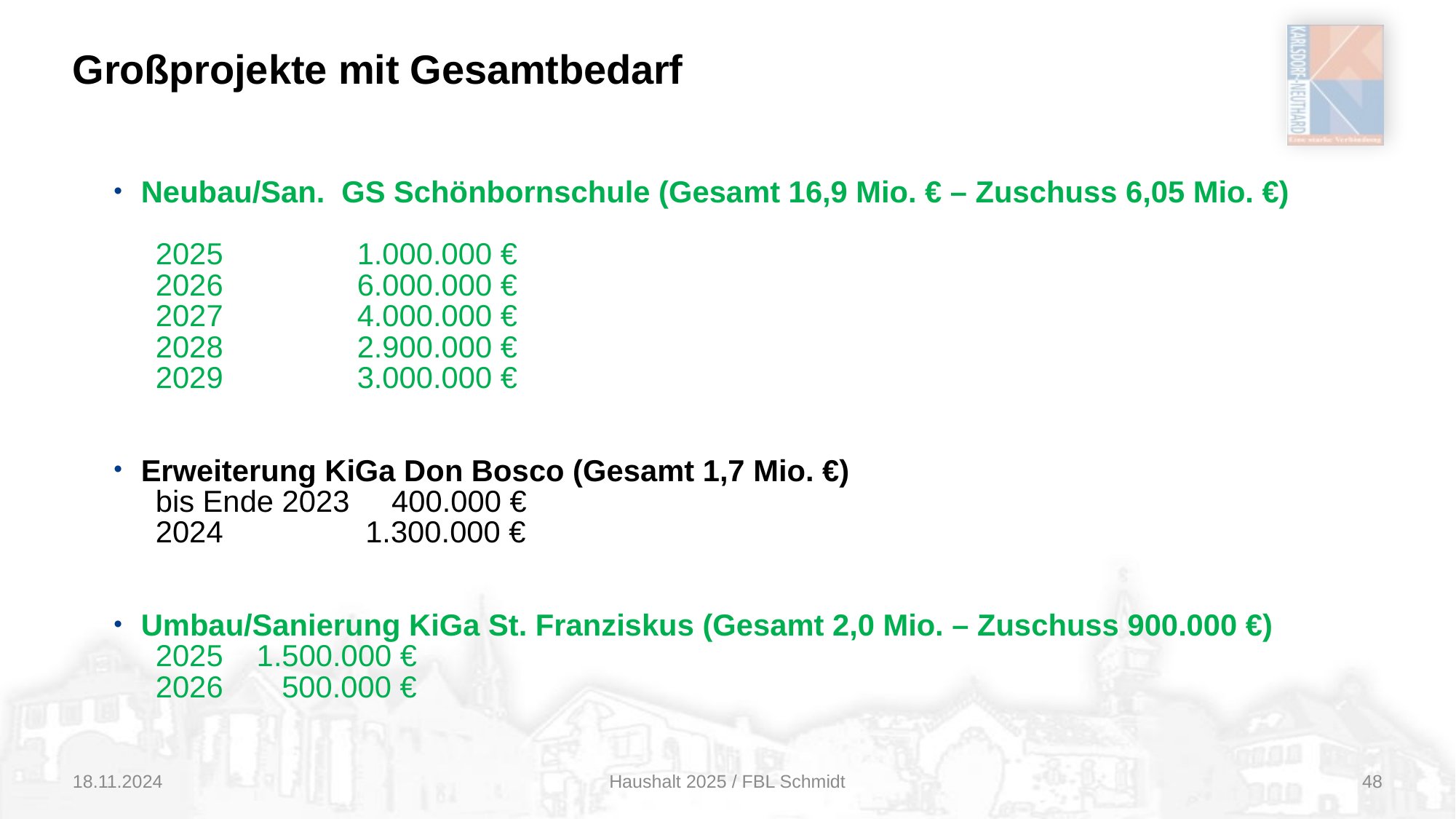

# Großprojekte mit Gesamtbedarf
Neubau/San.  GS Schönbornschule (Gesamt 16,9 Mio. € – Zuschuss 6,05 Mio. €)
     2025                1.000.000 €
     2026                6.000.000 €
     2027                4.000.000 €
     2028                2.900.000 €
     2029                3.000.000 €

Erweiterung KiGa Don Bosco (Gesamt 1,7 Mio. €)
     bis Ende 2023     400.000 €
     2024                 1.300.000 €

Umbau/Sanierung KiGa St. Franziskus (Gesamt 2,0 Mio. – Zuschuss 900.000 €)
     2025    1.500.000 €
     2026       500.000 €

18.11.2024
Haushalt 2025 / FBL Schmidt
48